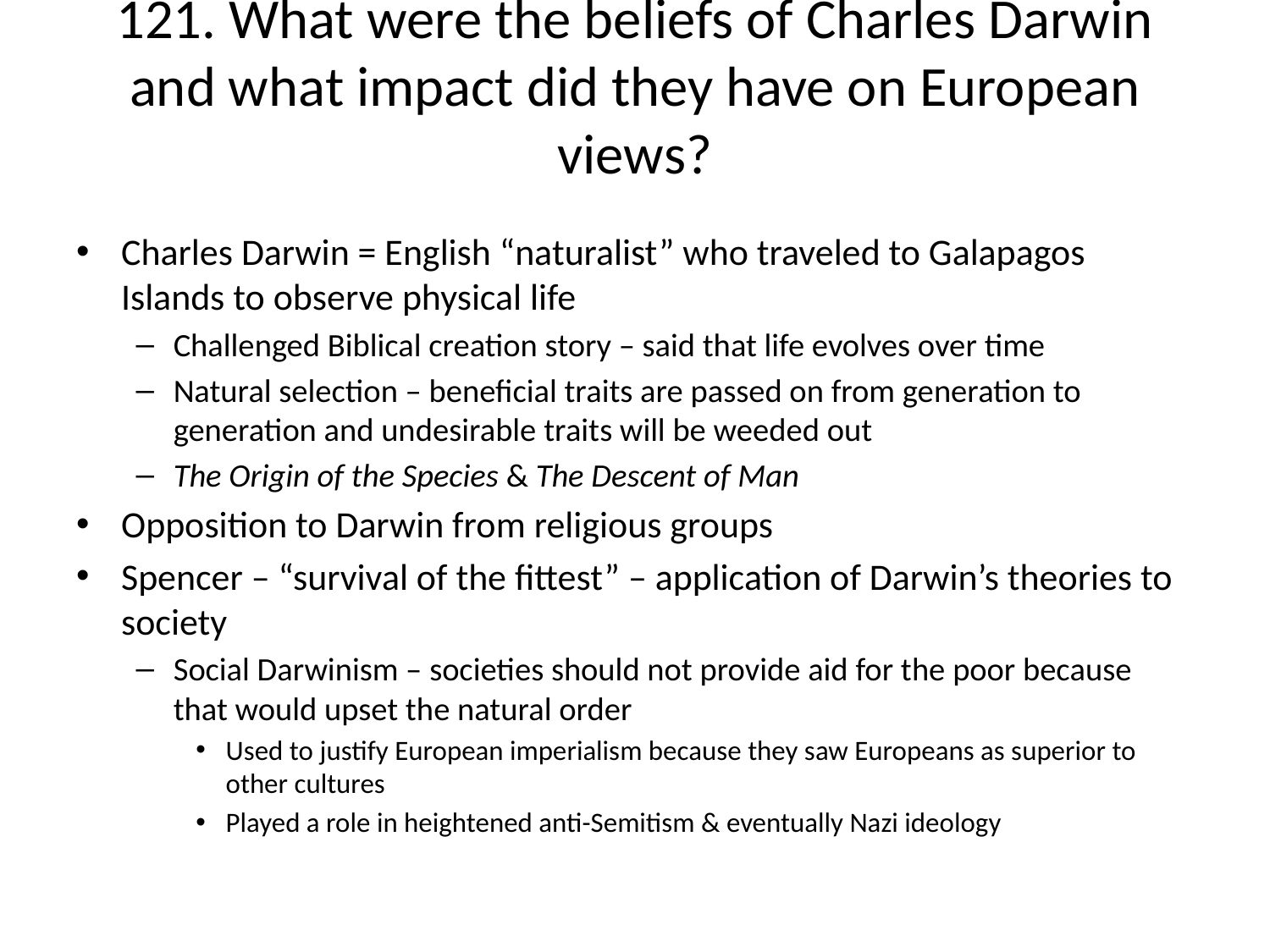

# 121. What were the beliefs of Charles Darwin and what impact did they have on European views?
Charles Darwin = English “naturalist” who traveled to Galapagos Islands to observe physical life
Challenged Biblical creation story – said that life evolves over time
Natural selection – beneficial traits are passed on from generation to generation and undesirable traits will be weeded out
The Origin of the Species & The Descent of Man
Opposition to Darwin from religious groups
Spencer – “survival of the fittest” – application of Darwin’s theories to society
Social Darwinism – societies should not provide aid for the poor because that would upset the natural order
Used to justify European imperialism because they saw Europeans as superior to other cultures
Played a role in heightened anti-Semitism & eventually Nazi ideology